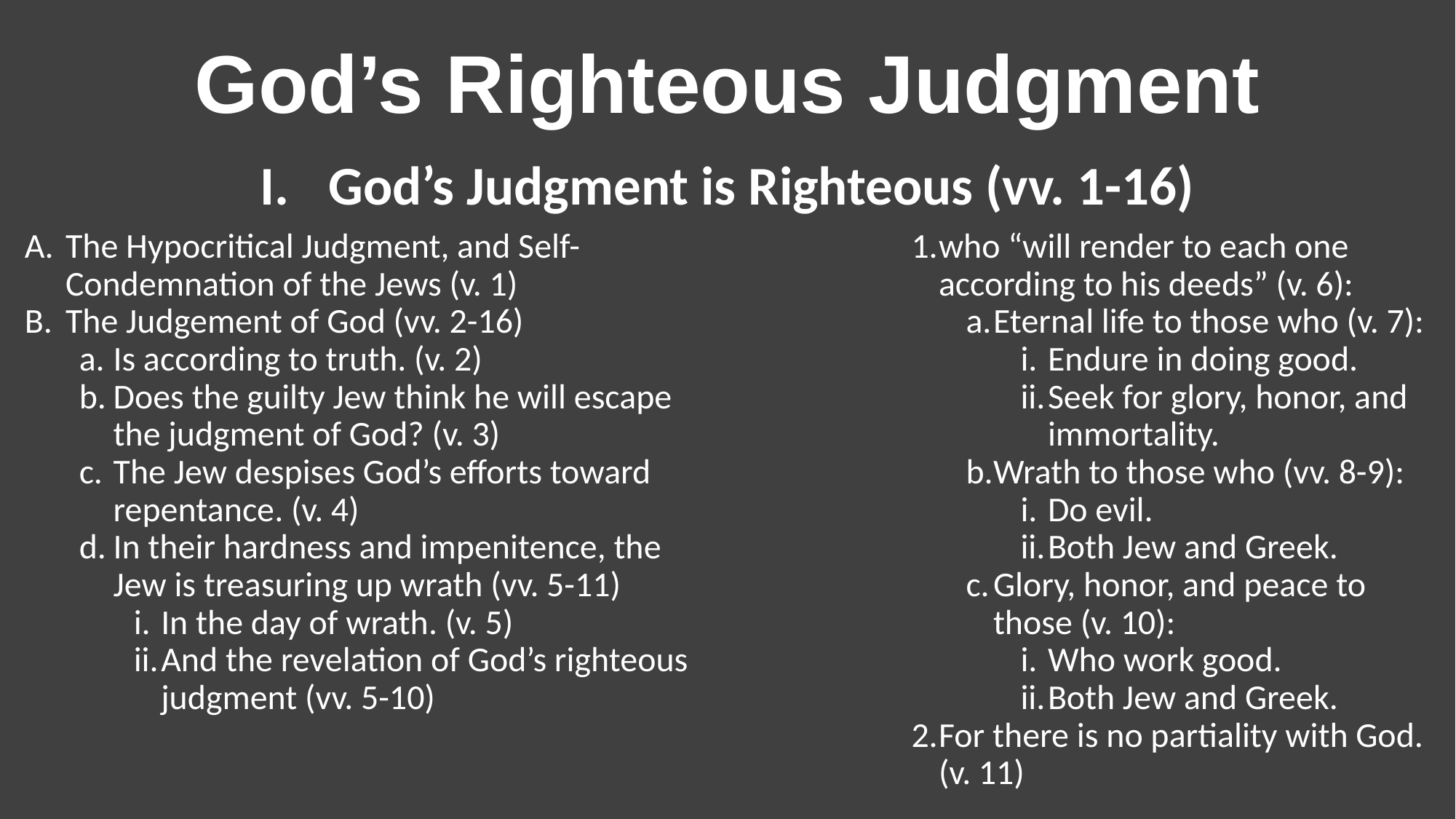

God’s Righteous Judgment
God’s Judgment is Righteous (vv. 1-16)
The Hypocritical Judgment, and Self-Condemnation of the Jews (v. 1)
The Judgement of God (vv. 2-16)
Is according to truth. (v. 2)
Does the guilty Jew think he will escape the judgment of God? (v. 3)
The Jew despises God’s efforts toward repentance. (v. 4)
In their hardness and impenitence, the Jew is treasuring up wrath (vv. 5-11)
In the day of wrath. (v. 5)
And the revelation of God’s righteous judgment (vv. 5-10)
who “will render to each one according to his deeds” (v. 6):
Eternal life to those who (v. 7):
Endure in doing good.
Seek for glory, honor, and immortality.
Wrath to those who (vv. 8-9):
Do evil.
Both Jew and Greek.
Glory, honor, and peace to those (v. 10):
Who work good.
Both Jew and Greek.
For there is no partiality with God. (v. 11)